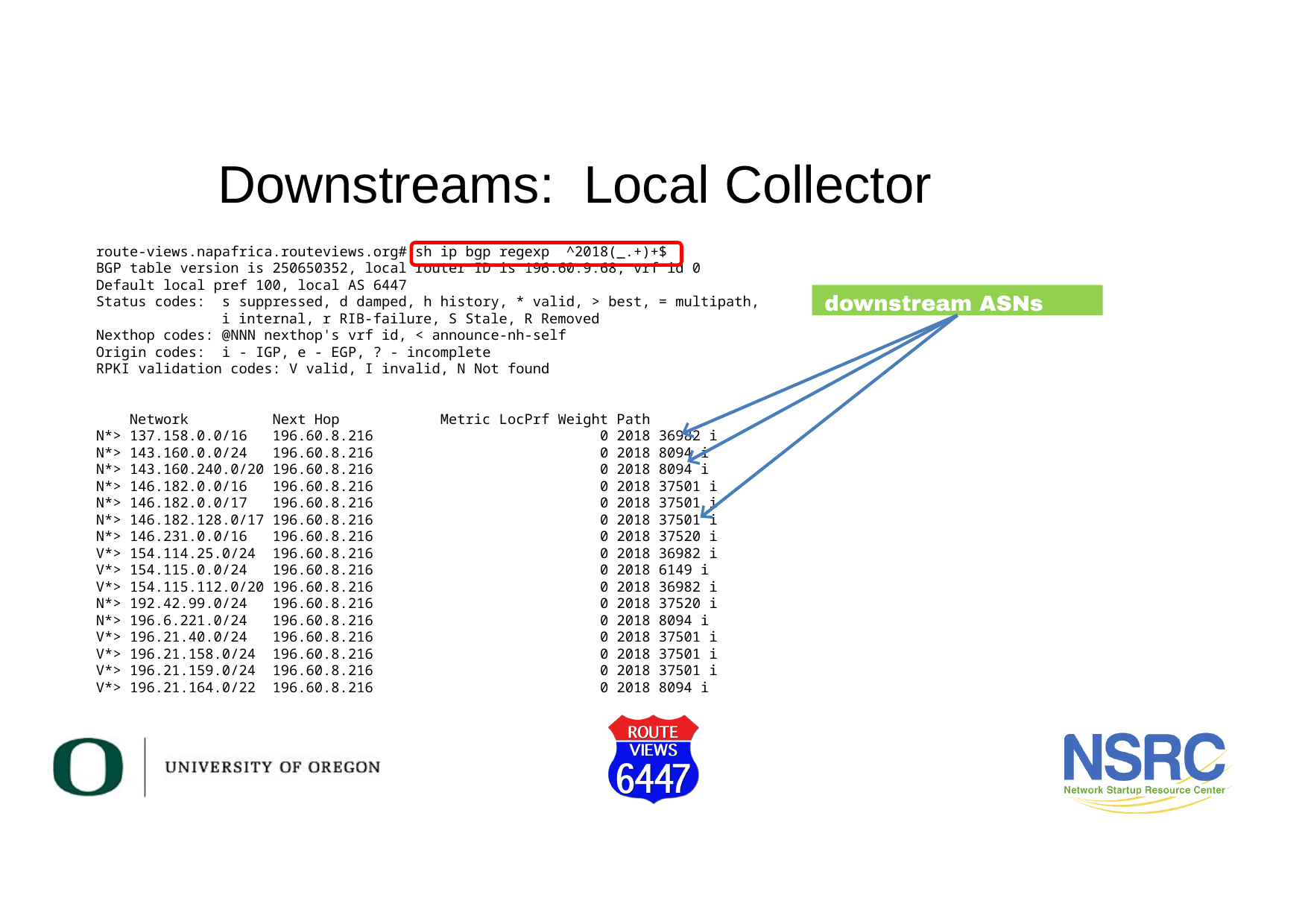

# Downstreams:  Local Collector
route-views.napafrica.routeviews.org# sh ip bgp regexp  ^2018(_.+)+$
BGP table version is 250650352, local router ID is 196.60.9.68, vrf id 0
Default local pref 100, local AS 6447
Status codes:  s suppressed, d damped, h history, * valid, > best, = multipath,
               i internal, r RIB-failure, S Stale, R Removed
Nexthop codes: @NNN nexthop's vrf id, < announce-nh-self
Origin codes:  i - IGP, e - EGP, ? - incomplete
RPKI validation codes: V valid, I invalid, N Not found

    Network          Next Hop            Metric LocPrf Weight Path
N*> 137.158.0.0/16   196.60.8.216                           0 2018 36982 i
N*> 143.160.0.0/24   196.60.8.216                           0 2018 8094 i
N*> 143.160.240.0/20 196.60.8.216                           0 2018 8094 i
N*> 146.182.0.0/16   196.60.8.216                           0 2018 37501 i
N*> 146.182.0.0/17   196.60.8.216                           0 2018 37501 i
N*> 146.182.128.0/17 196.60.8.216                           0 2018 37501 i
N*> 146.231.0.0/16   196.60.8.216                           0 2018 37520 i
V*> 154.114.25.0/24  196.60.8.216                           0 2018 36982 i
V*> 154.115.0.0/24   196.60.8.216                           0 2018 6149 i
V*> 154.115.112.0/20 196.60.8.216                           0 2018 36982 i
N*> 192.42.99.0/24   196.60.8.216                           0 2018 37520 i
N*> 196.6.221.0/24   196.60.8.216                           0 2018 8094 i
V*> 196.21.40.0/24   196.60.8.216                           0 2018 37501 i
V*> 196.21.158.0/24  196.60.8.216                           0 2018 37501 i
V*> 196.21.159.0/24  196.60.8.216                           0 2018 37501 i
V*> 196.21.164.0/22  196.60.8.216                           0 2018 8094 i

downstream ASNs